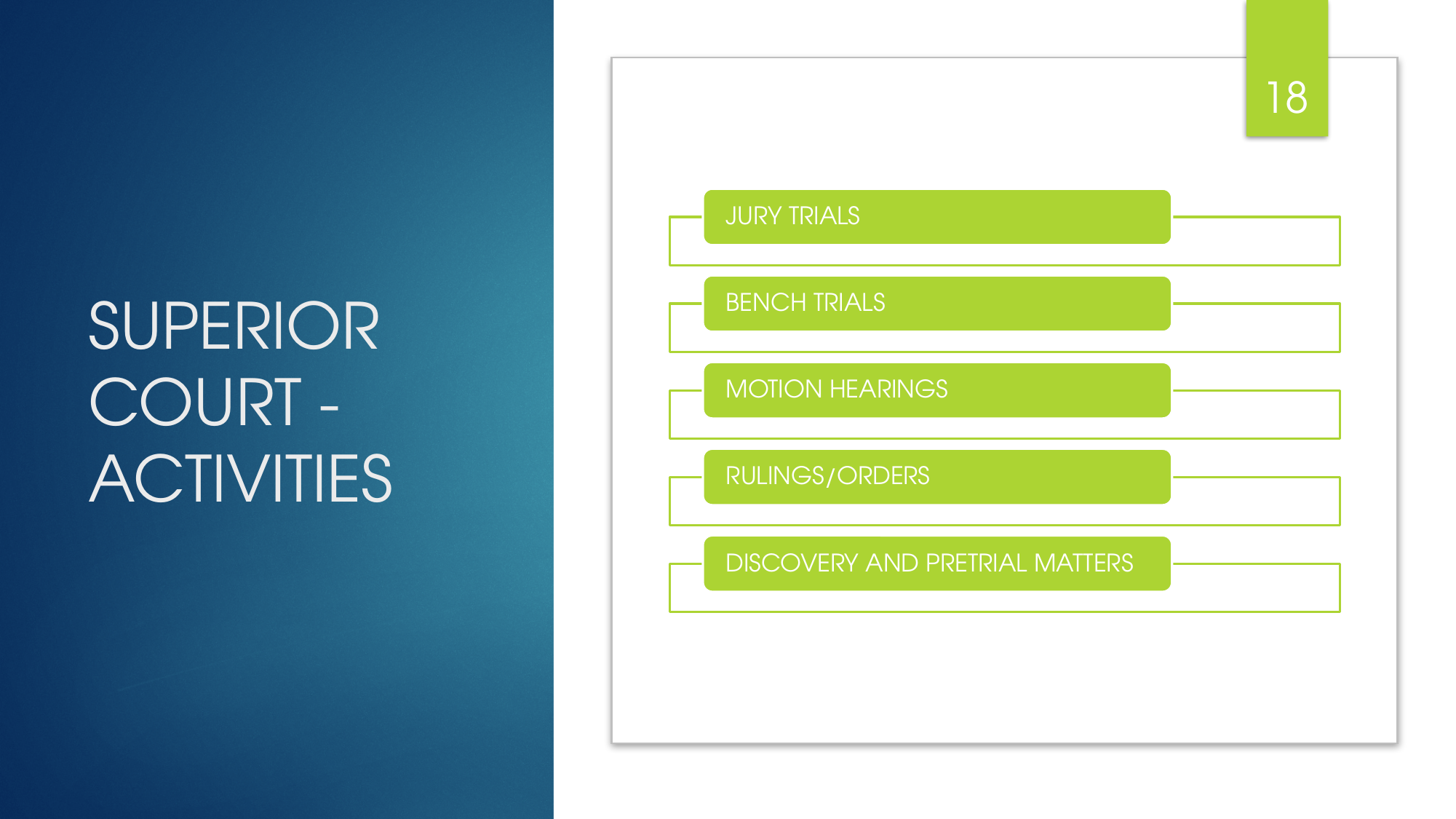

18

JURY TRIALS
BENCH TRIALS
MOTION HEARINGS
RULINGS/ORDERS
DISCOVERY AND PRETRIAL MATTERS
# SUPERIOR COURT - ACTIVITIES